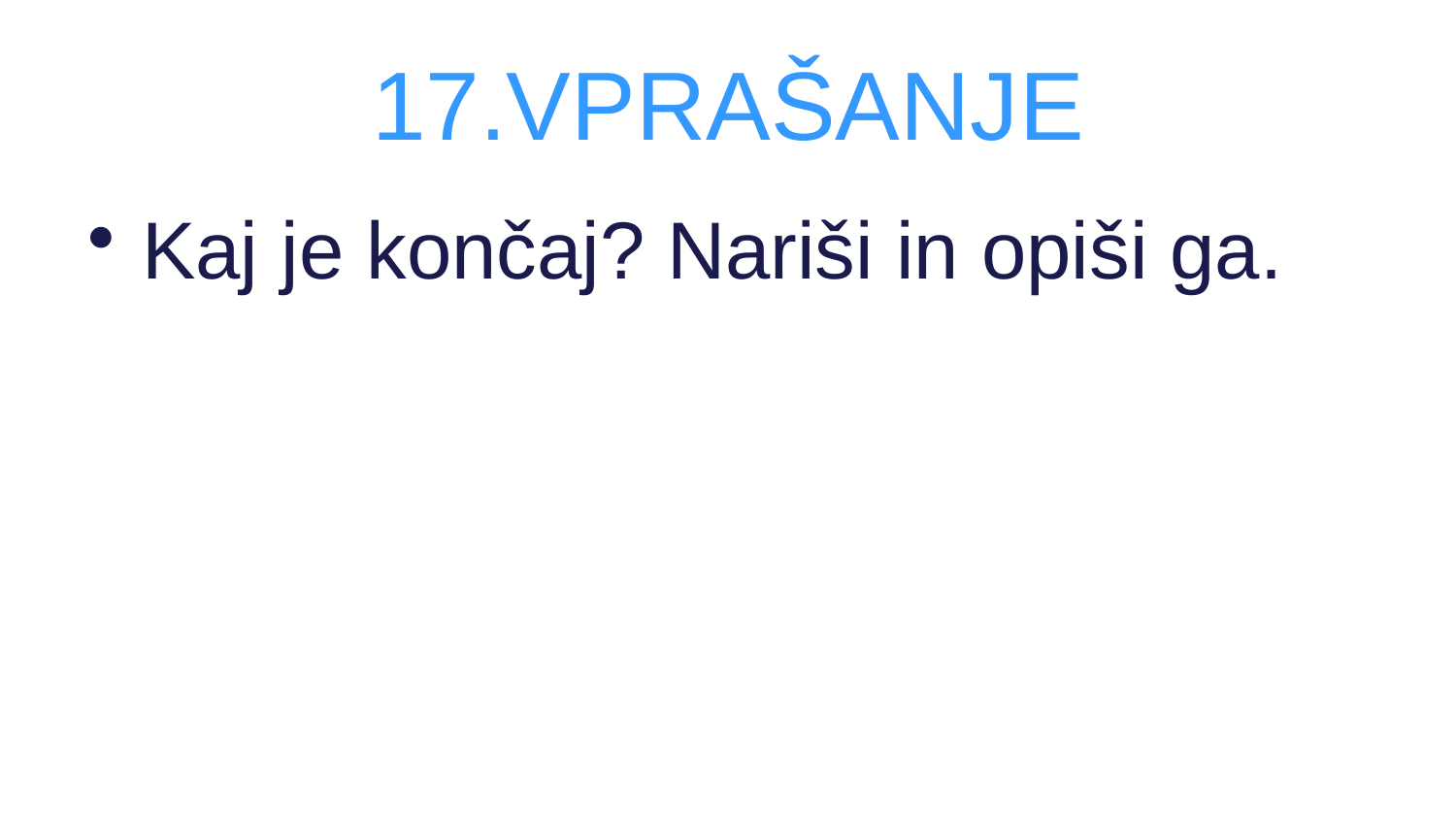

# 17.VPRAŠANJE
Kaj je končaj? Nariši in opiši ga.